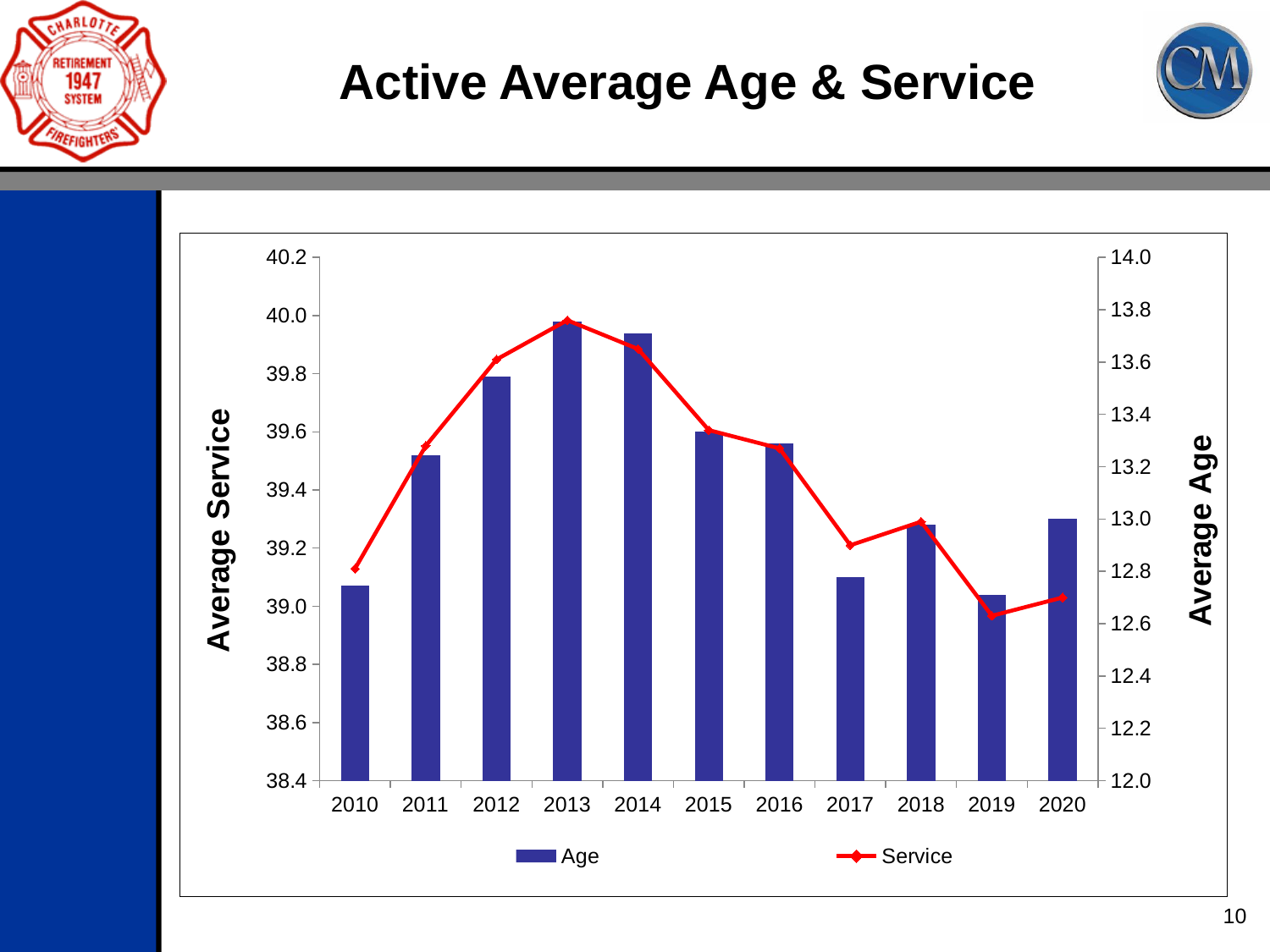

# Active Average Age & Service

### Chart

| Category | Age | Service |
|---|---|---|
| 2010 | 39.07 | 12.81 |
| 2011 | 39.52 | 13.28 |
| 2012 | 39.79 | 13.61 |
| 2013 | 39.98 | 13.76 |
| 2014 | 39.94 | 13.65 |
| 2015 | 39.6 | 13.34 |
| 2016 | 39.56 | 13.27 |
| 2017 | 39.1 | 12.9 |
| 2018 | 39.28 | 12.99 |
| 2019 | 39.04 | 12.63 |
| 2020 | 39.3 | 12.7 |
10